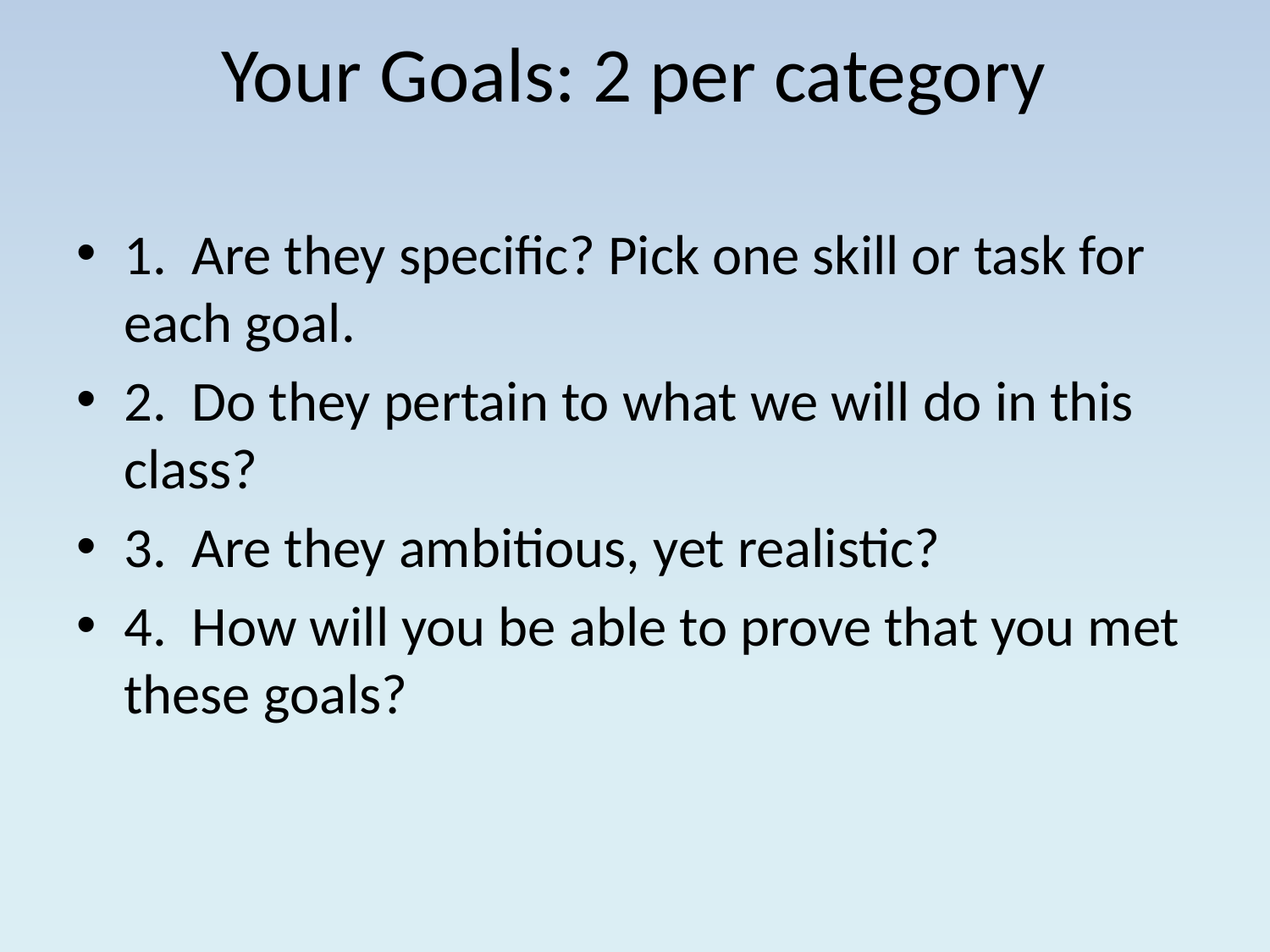

# Your Goals: 2 per category
1.  Are they specific? Pick one skill or task for each goal.
2.  Do they pertain to what we will do in this class?
3.  Are they ambitious, yet realistic?
4.  How will you be able to prove that you met these goals?